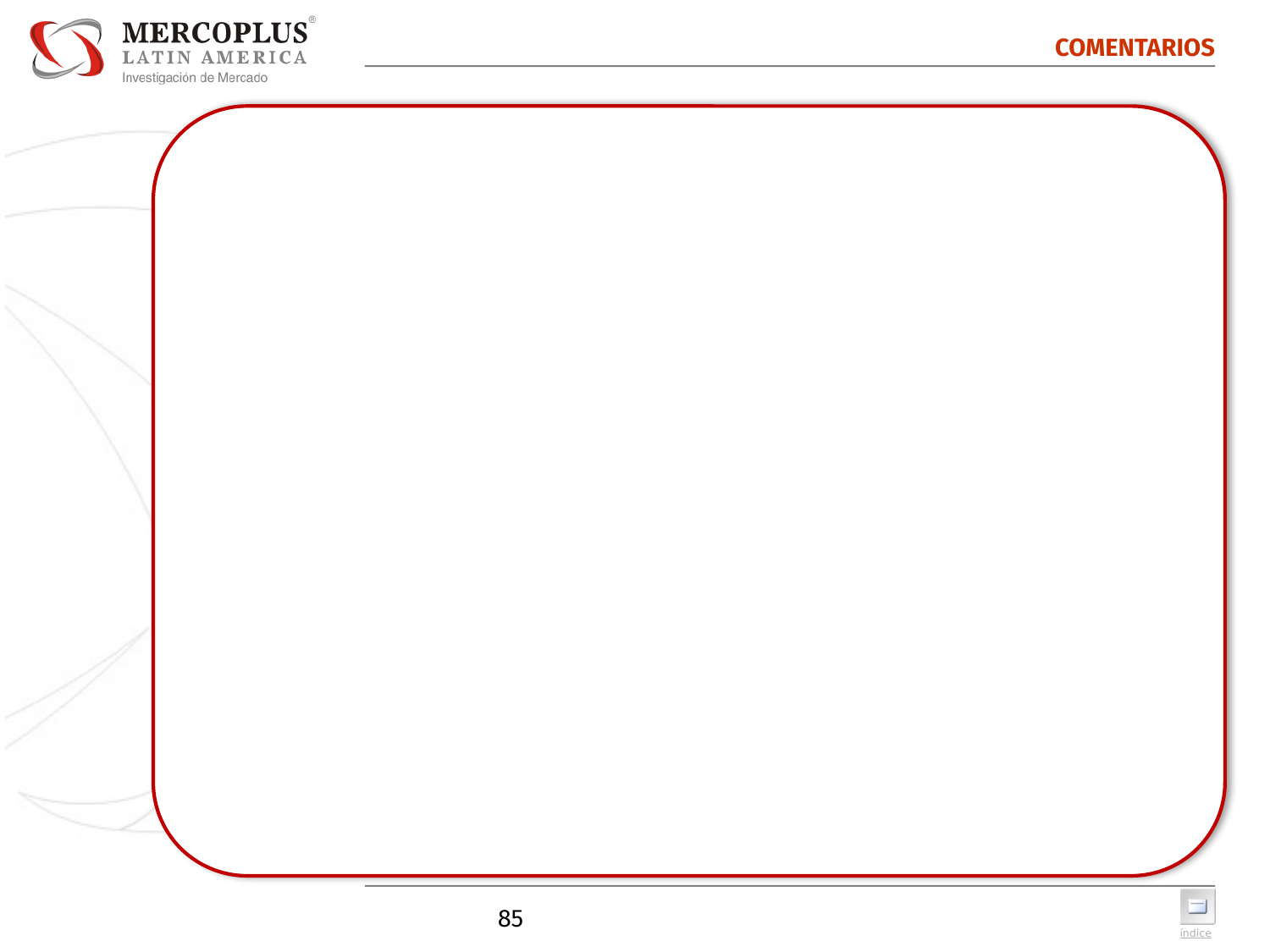

# COMENTARIOS

Implementen pagos por tarjeta de crédito y PayPal.
Impulsar más la migración a IPv6.
Integrar más a los micro isp en lo relacionado a las capacitaciones online y presenciales.
La atención del Personal Técnico es excelente, son muy claros  con la información.
La información técnica es muy buena, pero a veces alguna información no es muy clara, por ejemplo, al momento de desplegar IPv4 por la herramienta, no es difícil, pero las instrucciones son un poco limitadas.
LACNIC ha sido un enorme apoyo en el lanzamiento y mantenimiento de nuestro IXP.  Es importante recalcar el buen trabajo que hace LACNIC en apoyar los IXPs de la región.
LACNIC opera OK.
Los eventos estaría bueno que durante el año, sean distribuidos entre todos los países de la región.
Más difusión de la problemática de Agotamiento de IPv4 para personas NO TÉCNICAS.
Más sobre IPv6.
Me resulta complicado gestionar una solicitud para ampliar nuestro direccionamiento IPv6, como que empiezo y no termino. No se por qué, ¿será porque las preguntas son como muy abiertas y no logro concretarlas?. Disculpen, creo es más lentitud mía.  Además quisiera nos asignaran así sea el mínimo pool de IPv4 ya que cada año debo estar cambie y cambie direcciones porque el proveedor cambia. n día de estos me concentro y termino si Dios quiere...
Mejorar la página WEB, no es tan fácil ubicarse en el contenido de esta, y hay terminologí­a de palabras o frases en los formularios que no son claros.

85